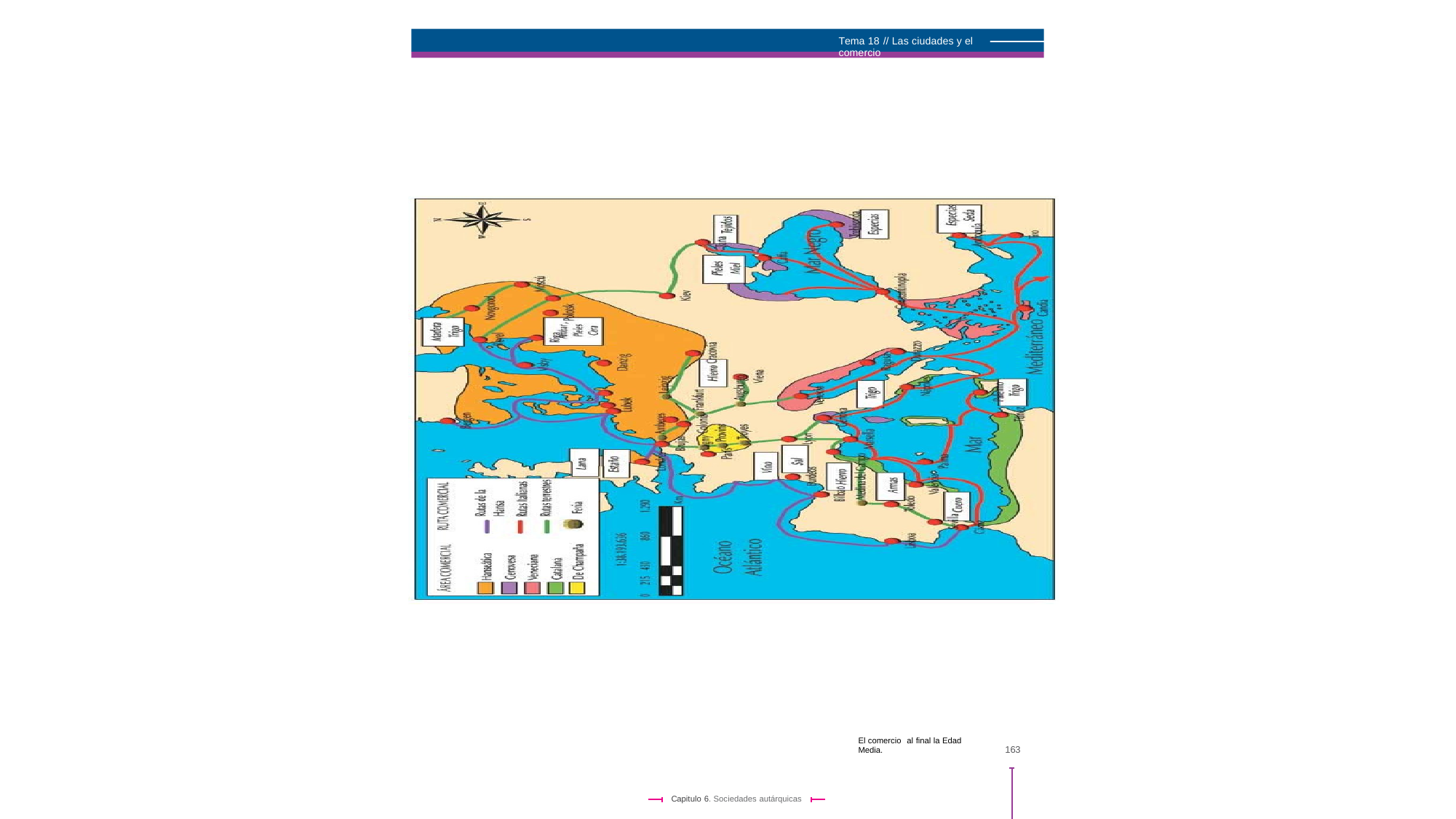

Tema 18 // Las ciudades y el comercio

El comercio  al final la Edad Media.
163

Capitulo 6. Sociedades autárquicas